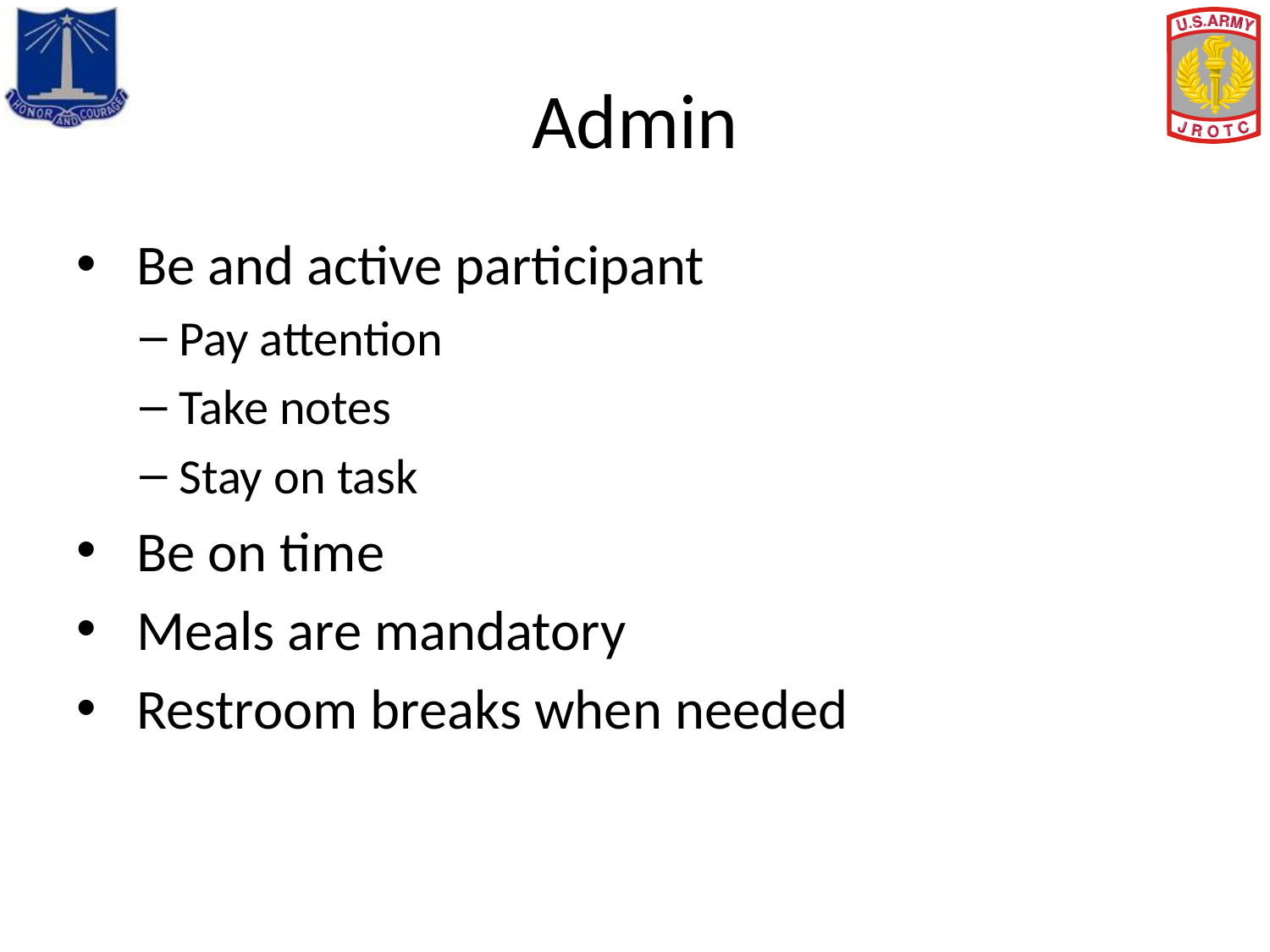

# Admin
 Be and active participant
Pay attention
Take notes
Stay on task
 Be on time
 Meals are mandatory
 Restroom breaks when needed